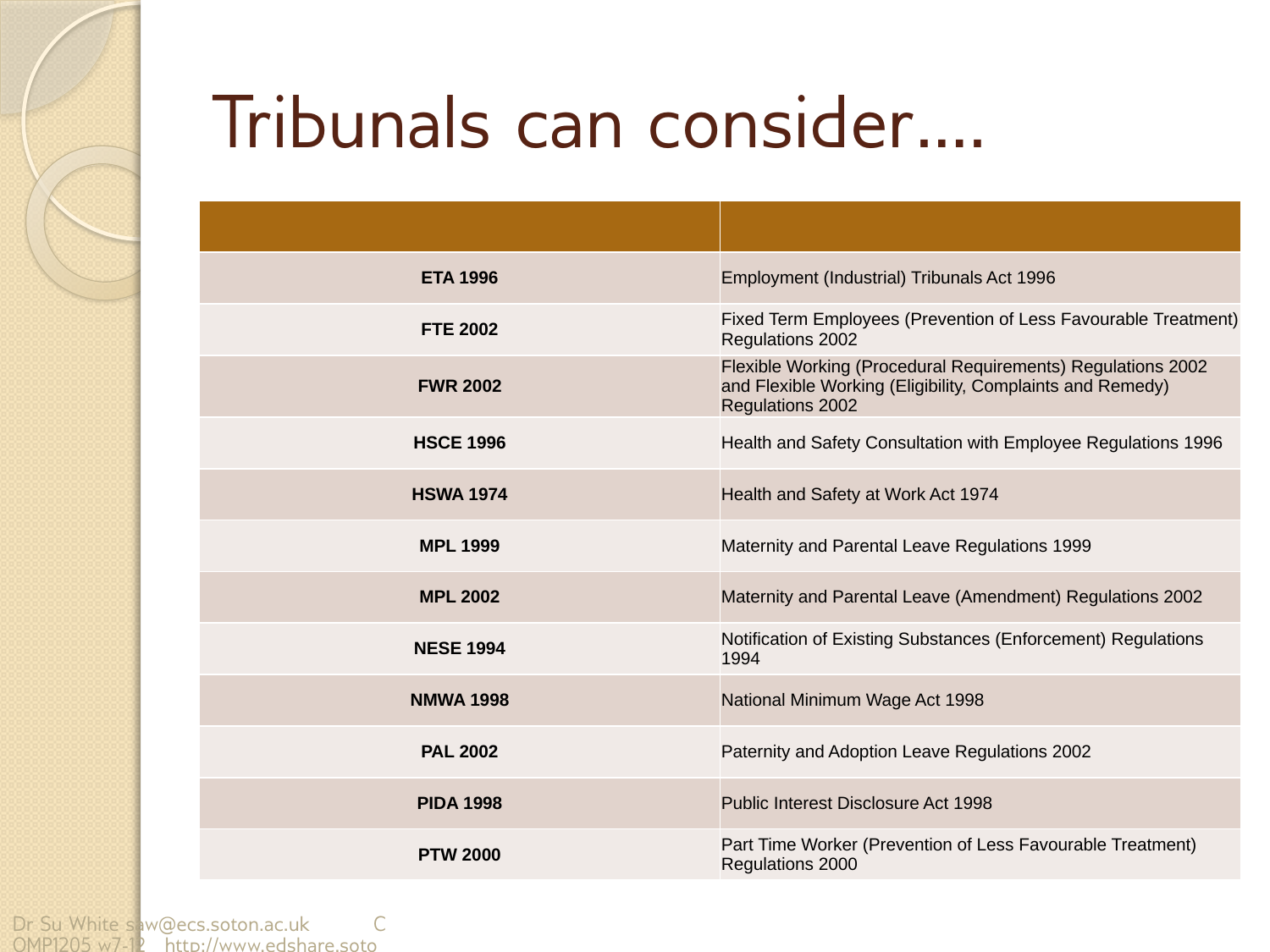

# Tribunals can consider….
|  |  |
| --- | --- |
| ETA 1996 | Employment (Industrial) Tribunals Act 1996 |
| FTE 2002 | Fixed Term Employees (Prevention of Less Favourable Treatment) Regulations 2002 |
| FWR 2002 | Flexible Working (Procedural Requirements) Regulations 2002 and Flexible Working (Eligibility, Complaints and Remedy) Regulations 2002 |
| HSCE 1996 | Health and Safety Consultation with Employee Regulations 1996 |
| HSWA 1974 | Health and Safety at Work Act 1974 |
| MPL 1999 | Maternity and Parental Leave Regulations 1999 |
| MPL 2002 | Maternity and Parental Leave (Amendment) Regulations 2002 |
| NESE 1994 | Notification of Existing Substances (Enforcement) Regulations 1994 |
| NMWA 1998 | National Minimum Wage Act 1998 |
| PAL 2002 | Paternity and Adoption Leave Regulations 2002 |
| PIDA 1998 | Public Interest Disclosure Act 1998 |
| PTW 2000 | Part Time Worker (Prevention of Less Favourable Treatment) Regulations 2000 |
Dr Su White saw@ecs.soton.ac.uk          COMP1205 w7-12   http://www.edshare.soton.ac.uk/12707/